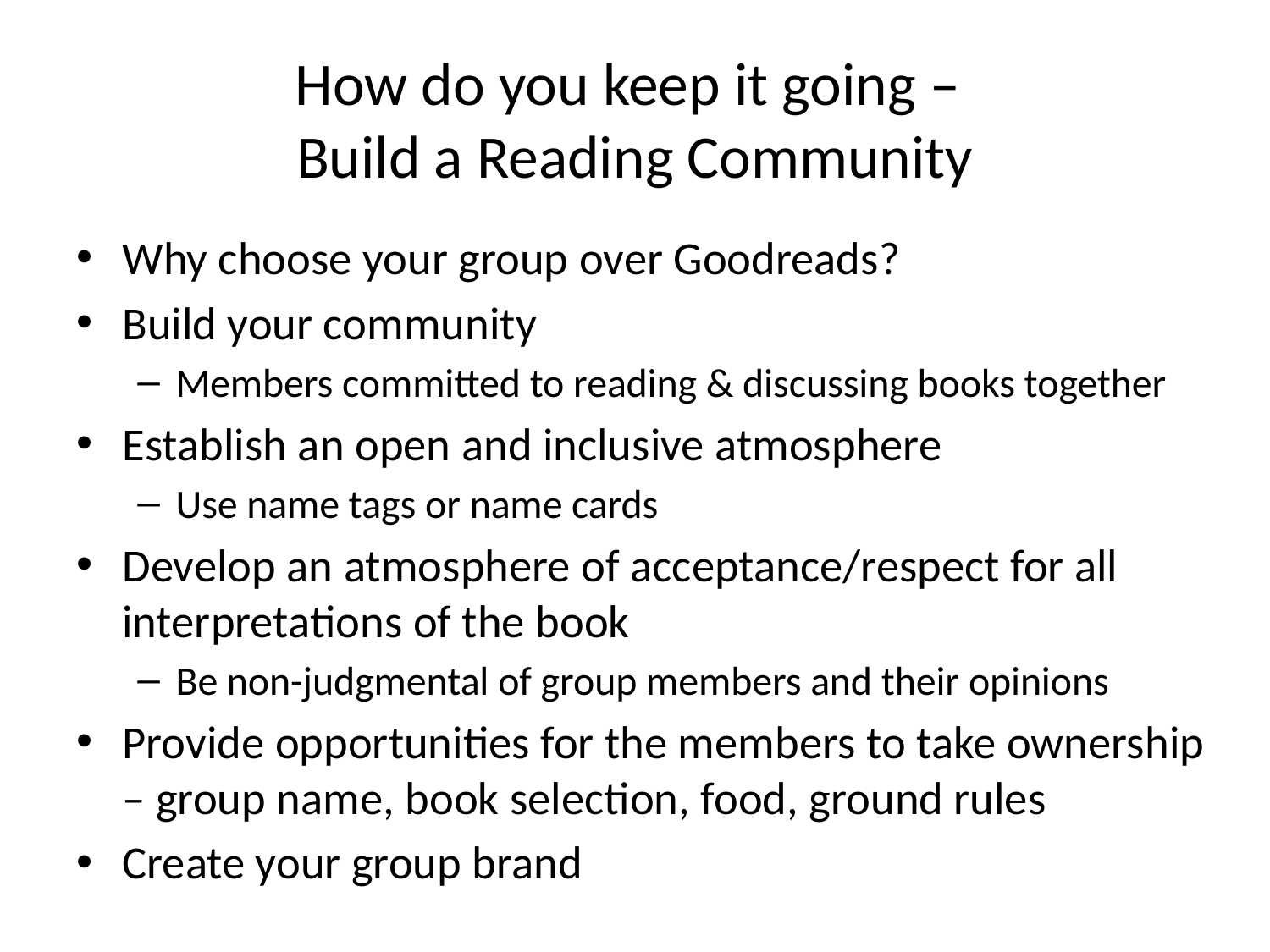

# How do you keep it going – Build a Reading Community
Why choose your group over Goodreads?
Build your community
Members committed to reading & discussing books together
Establish an open and inclusive atmosphere
Use name tags or name cards
Develop an atmosphere of acceptance/respect for all interpretations of the book
Be non-judgmental of group members and their opinions
Provide opportunities for the members to take ownership – group name, book selection, food, ground rules
Create your group brand